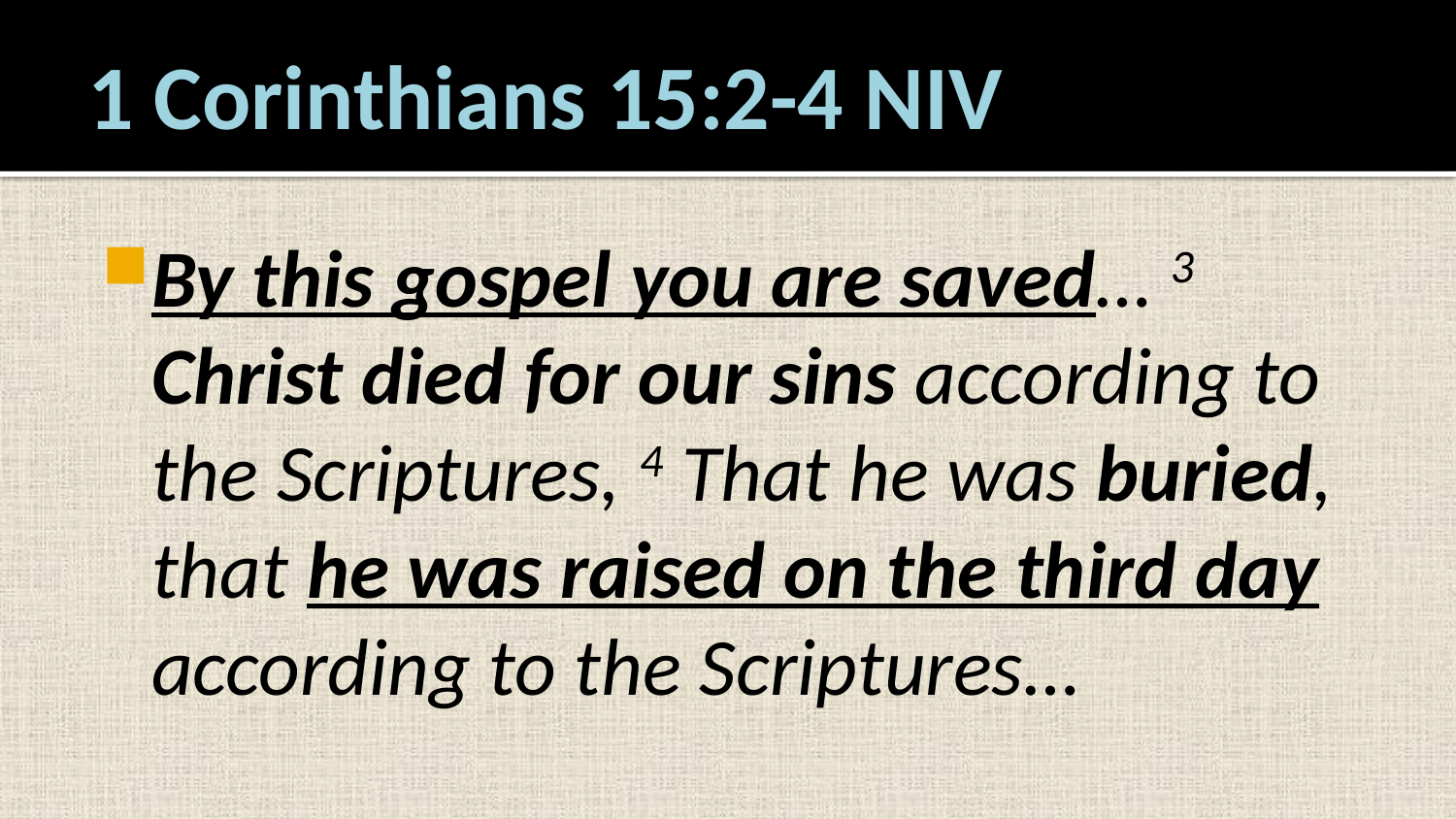

# 1 Corinthians 15:2-4 NIV
By this gospel you are saved… 3 Christ died for our sins according to the Scriptures, 4 That he was buried, that he was raised on the third day according to the Scriptures…